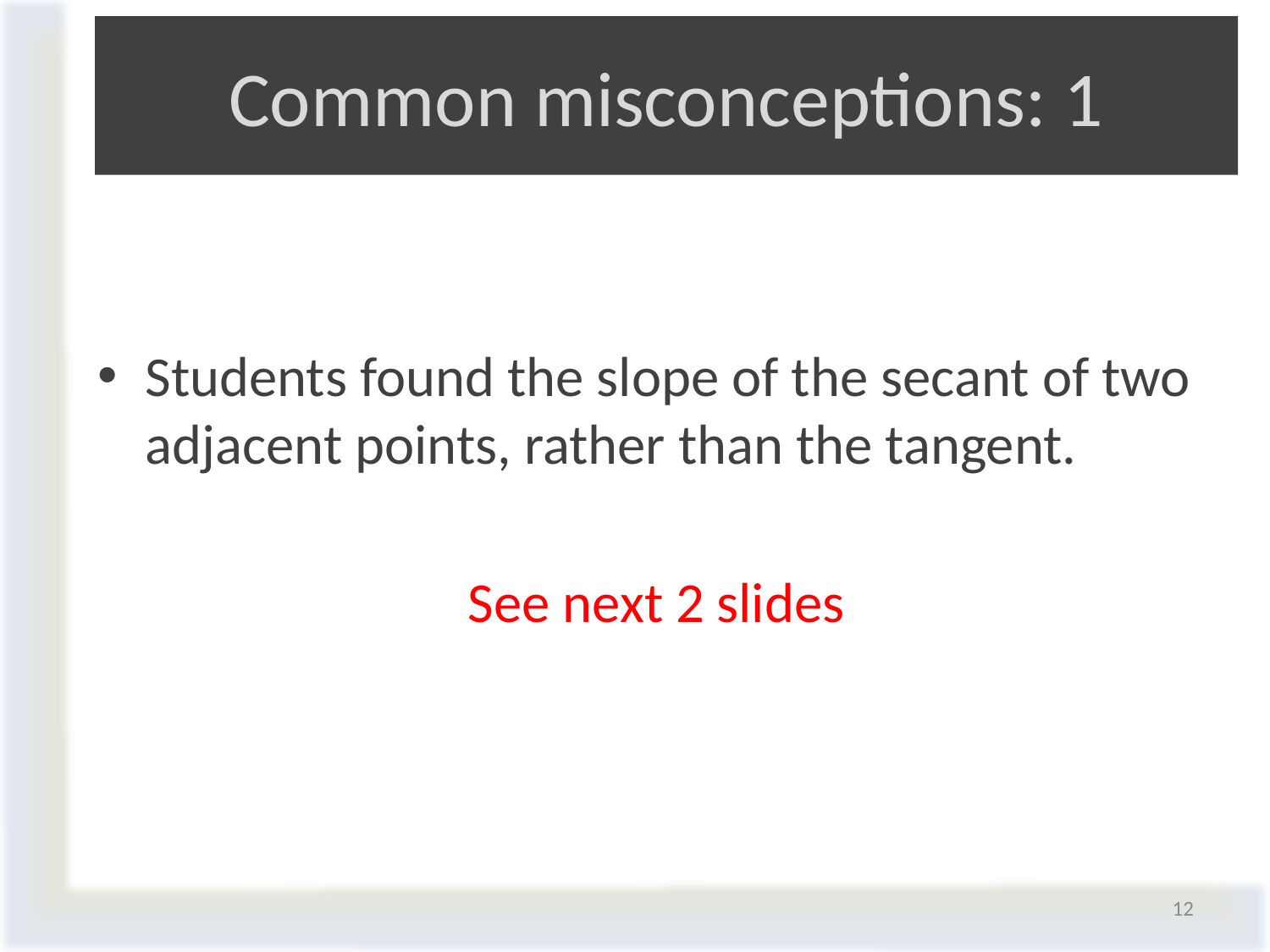

# Common misconceptions: 1

Students found the slope of the secant of two adjacent points, rather than the tangent.

See next 2 slides

12